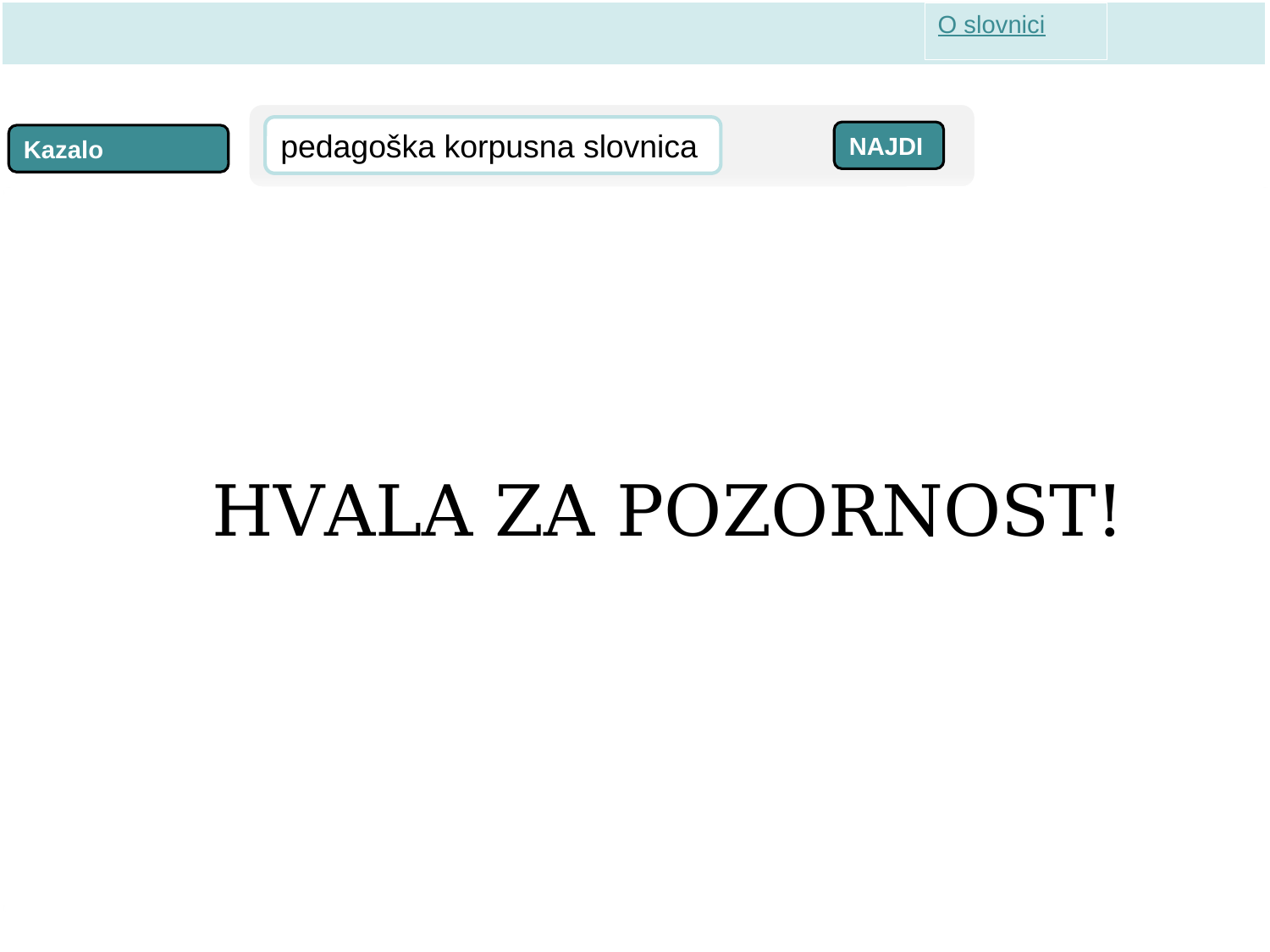

O slovnici

pedagoška korpusna slovnica
NAJDI
Kazalo

HVALA ZA POZORNOST!